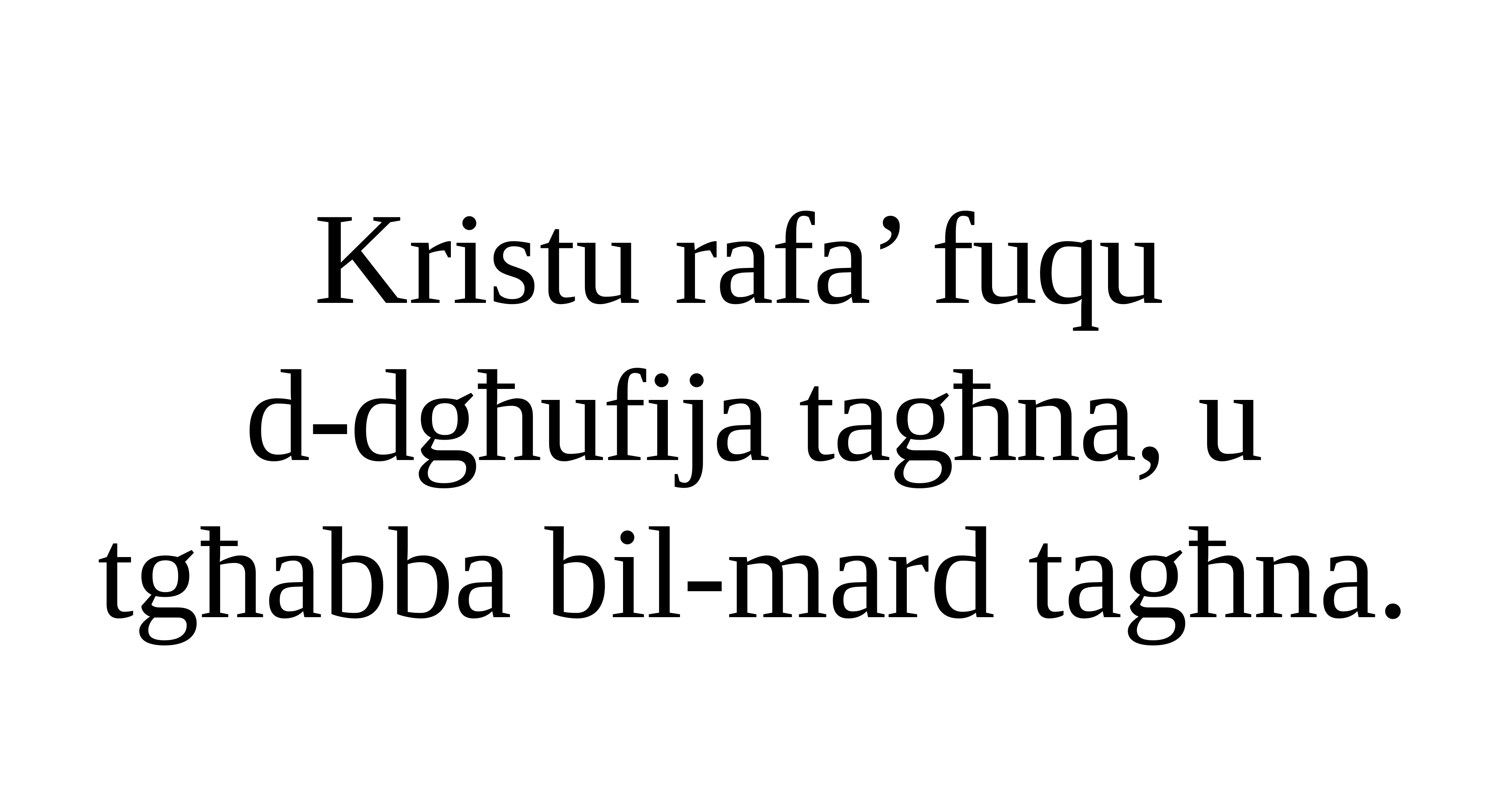

Kristu rafa’ fuqu
d-dgħufija tagħna, u tgħabba bil-mard tagħna.